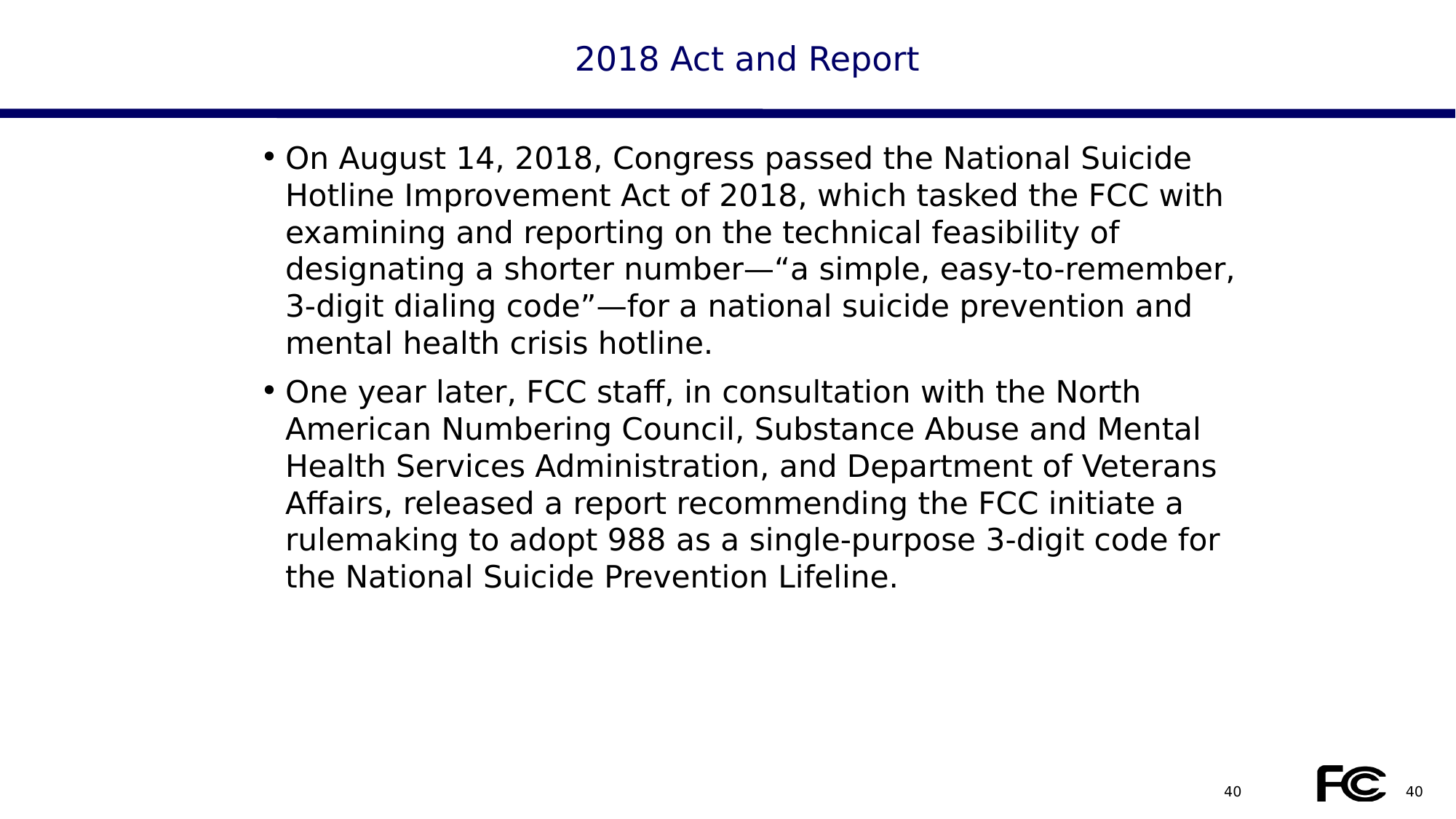

# 2018 Act and Report
On August 14, 2018, Congress passed the National Suicide Hotline Improvement Act of 2018, which tasked the FCC with examining and reporting on the technical feasibility of designating a shorter number—“a simple, easy-to-remember, 3-digit dialing code”—for a national suicide prevention and mental health crisis hotline.
One year later, FCC staff, in consultation with the North American Numbering Council, Substance Abuse and Mental Health Services Administration, and Department of Veterans Affairs, released a report recommending the FCC initiate a rulemaking to adopt 988 as a single-purpose 3-digit code for the National Suicide Prevention Lifeline.

40
40